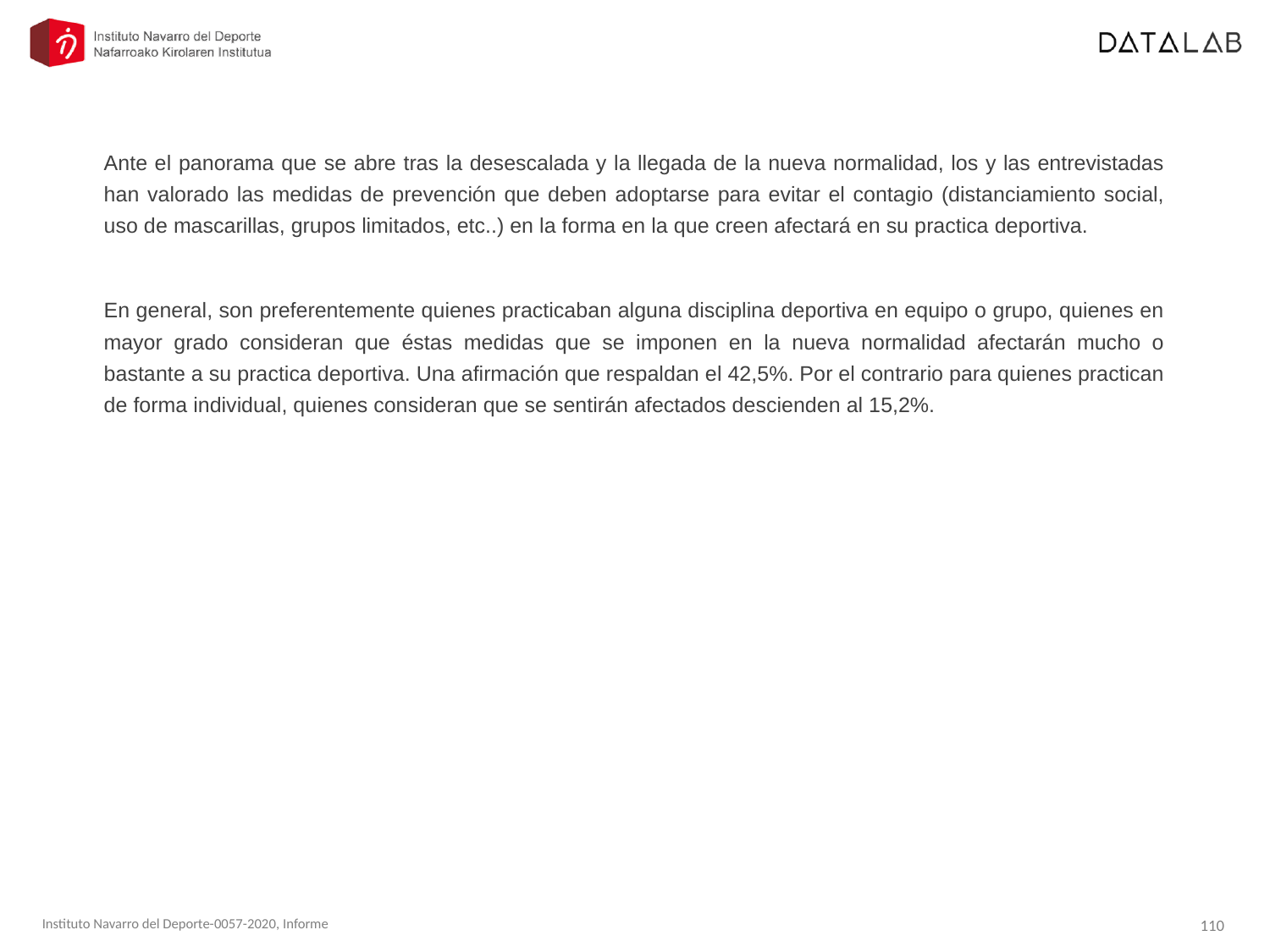

Ante el panorama que se abre tras la desescalada y la llegada de la nueva normalidad, los y las entrevistadas han valorado las medidas de prevención que deben adoptarse para evitar el contagio (distanciamiento social, uso de mascarillas, grupos limitados, etc..) en la forma en la que creen afectará en su practica deportiva.

En general, son preferentemente quienes practicaban alguna disciplina deportiva en equipo o grupo, quienes en mayor grado consideran que éstas medidas que se imponen en la nueva normalidad afectarán mucho o bastante a su practica deportiva. Una afirmación que respaldan el 42,5%. Por el contrario para quienes practican de forma individual, quienes consideran que se sentirán afectados descienden al 15,2%.